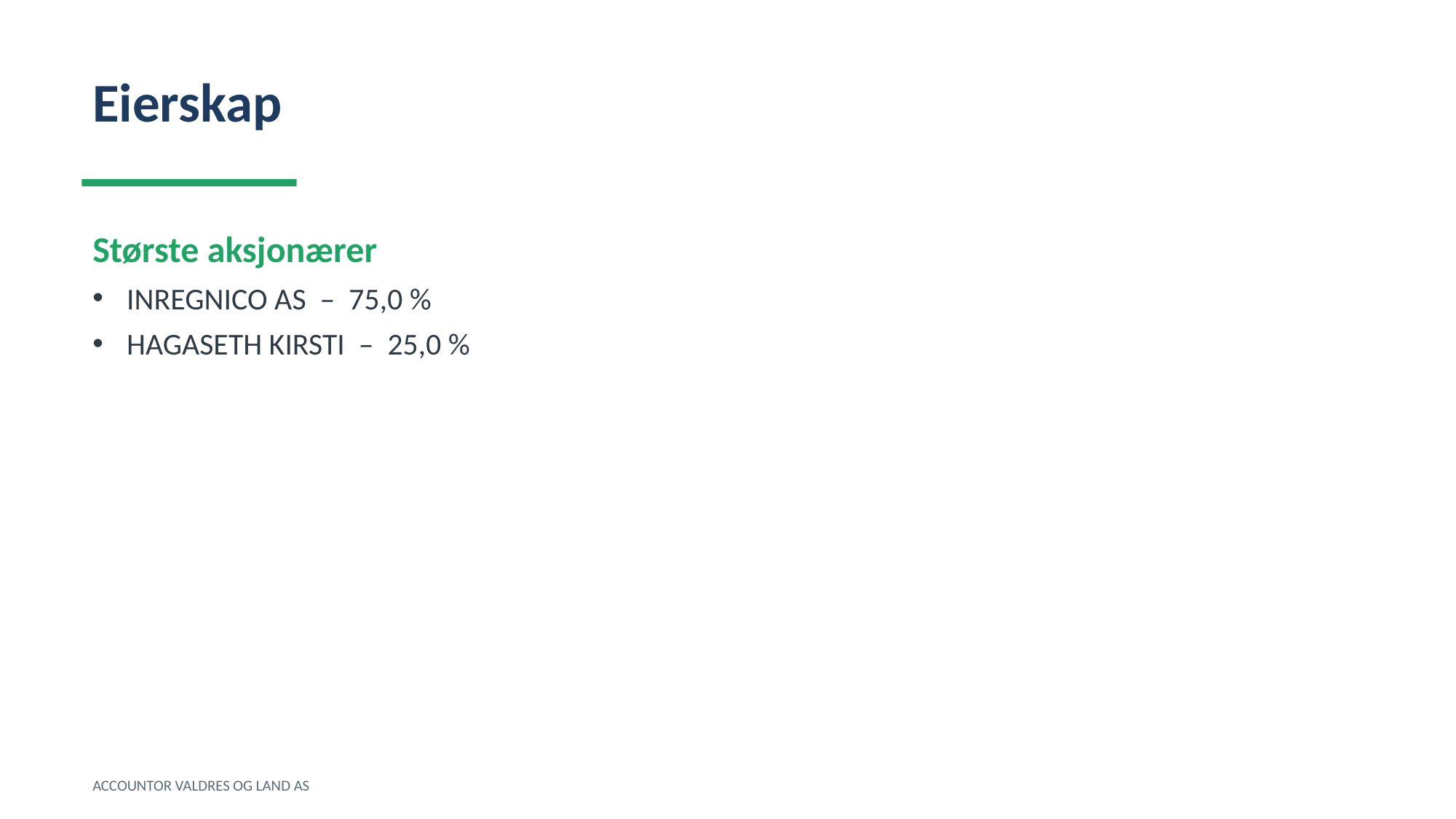

Eierskap

Største aksjonærer
INREGNICO AS  –  75,0 %
HAGASETH KIRSTI  –  25,0 %
ACCOUNTOR VALDRES OG LAND AS